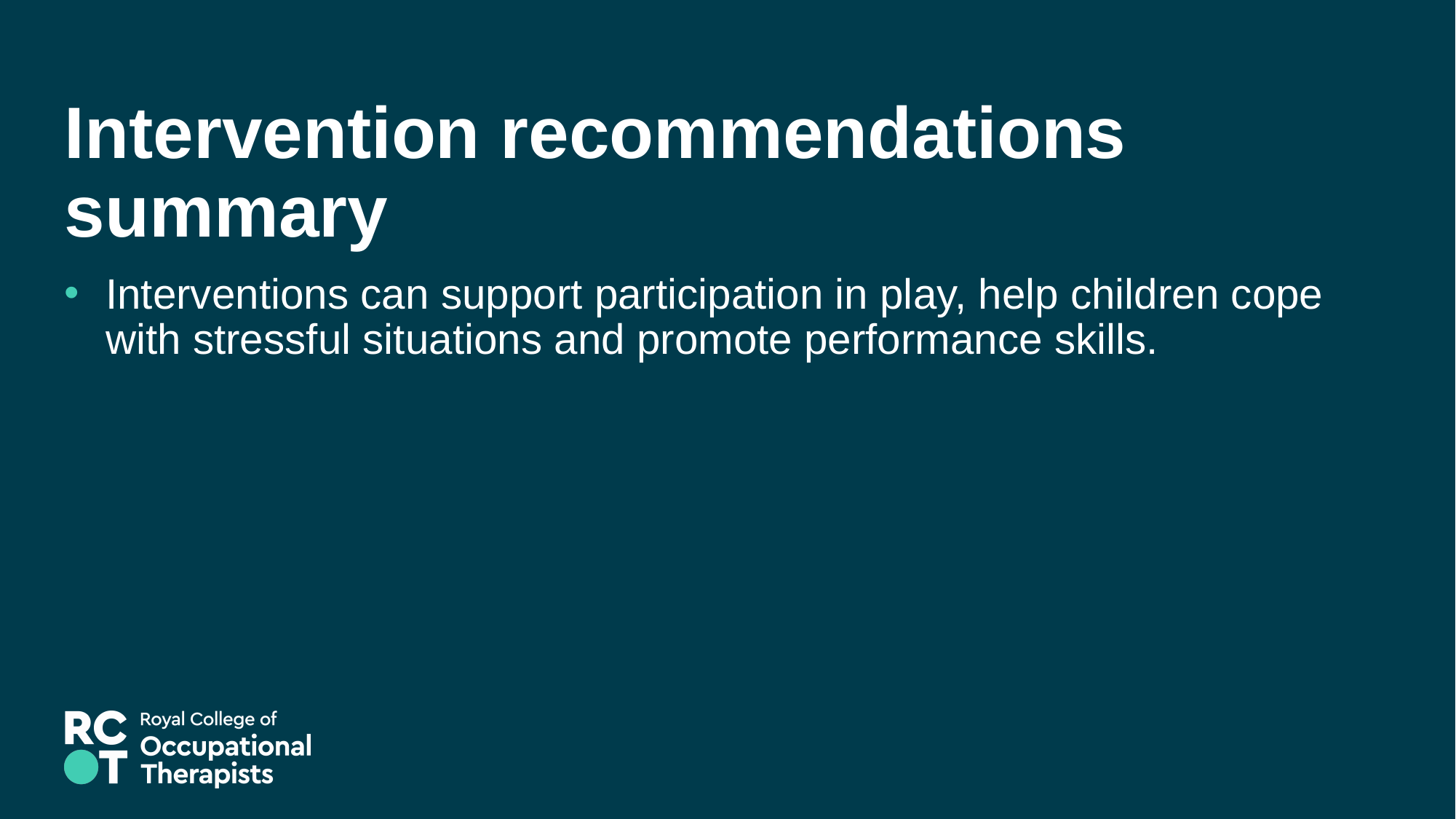

# Intervention recommendations summary
Interventions can support participation in play, help children cope with stressful situations and promote performance skills.